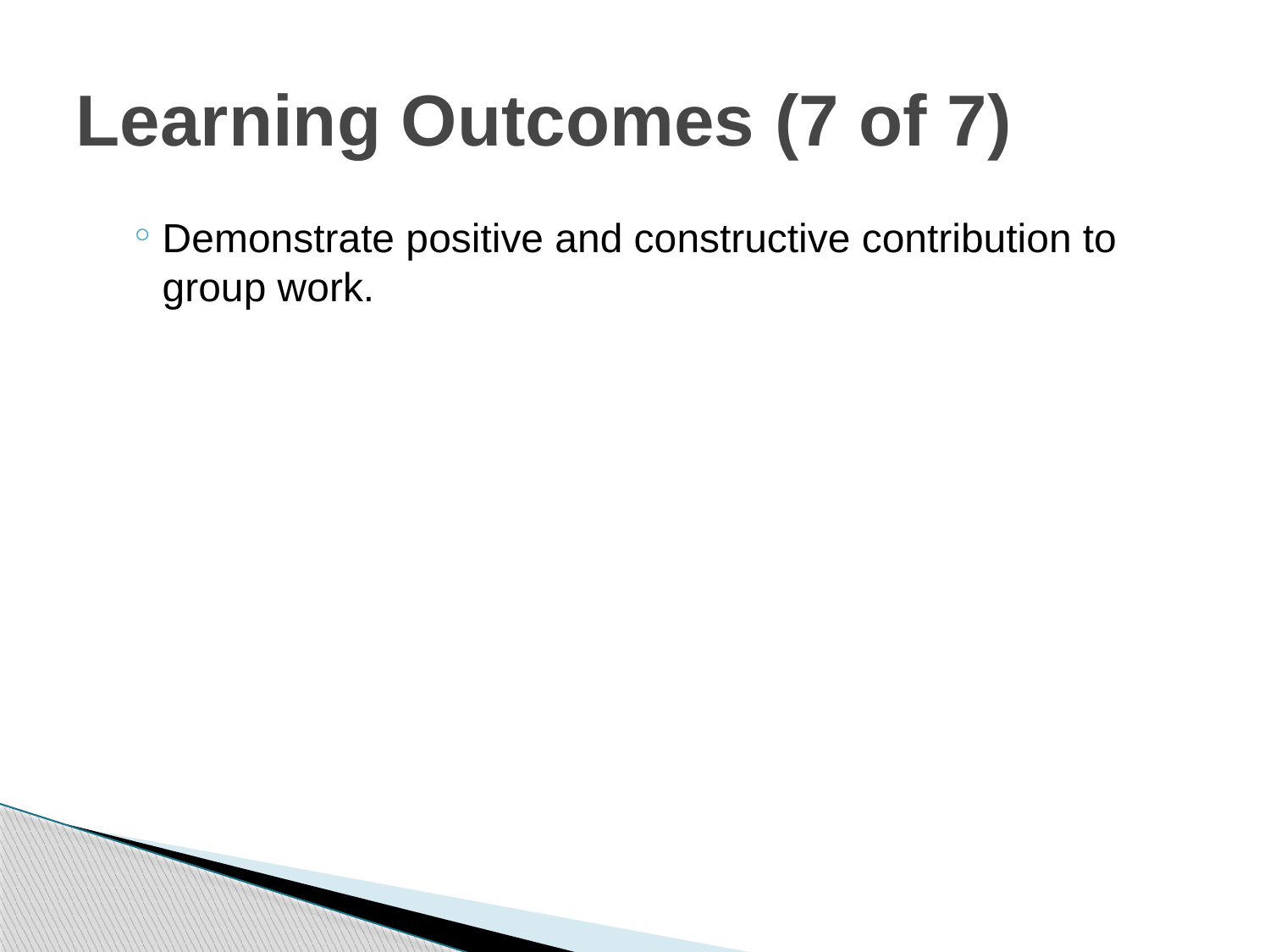

# Learning Outcomes (7 of 7)
Demonstrate positive and constructive contribution to group work.